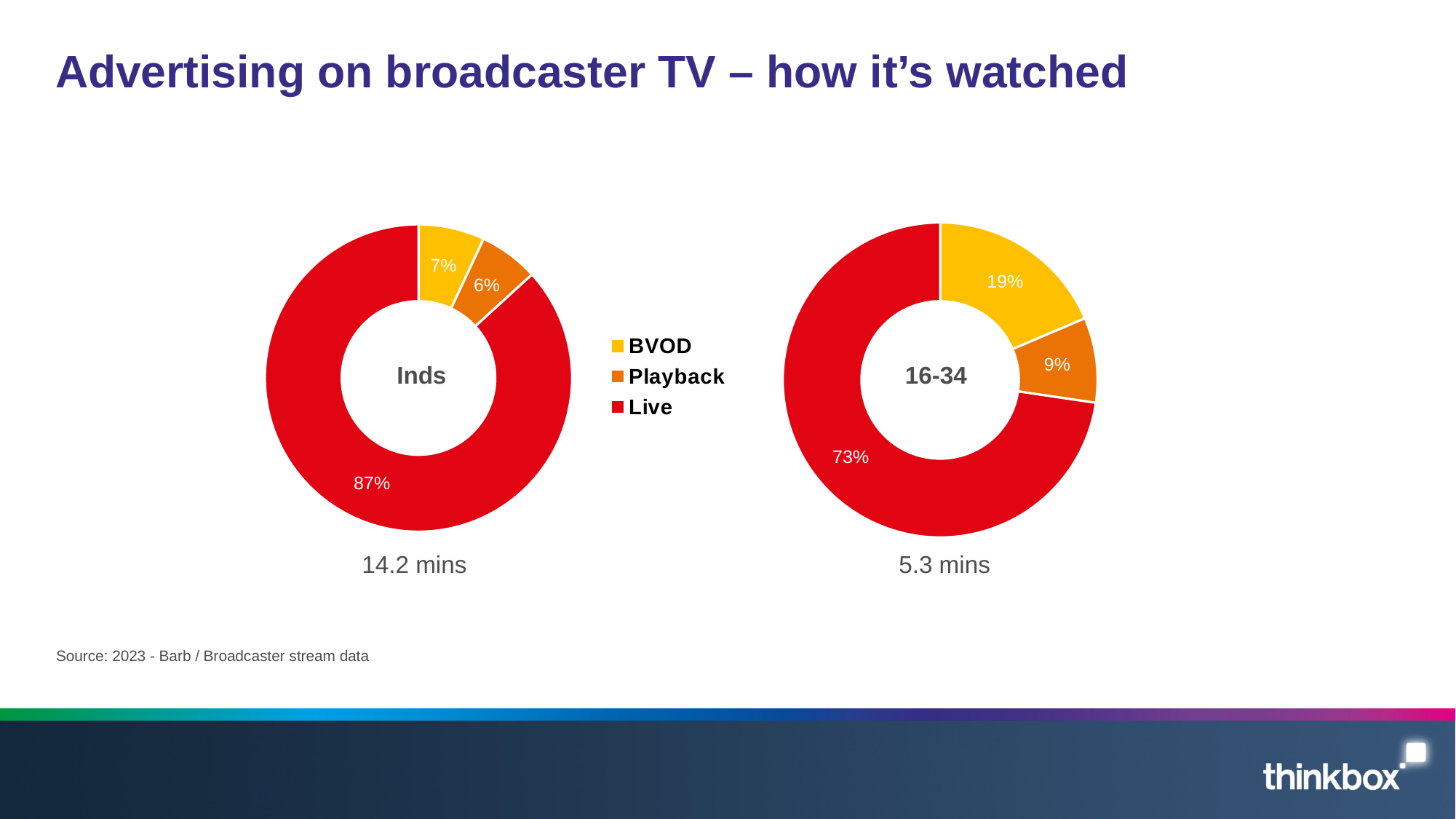

# Advertising on broadcaster TV – how it’s watched

### Chart

| Category | Viewing time |
|---|---|
| BVOD | 0.18595825426944973 |
| Playback | 0.08728652751423151 |
| Live | 0.7267552182163188 |

### Chart

| Category | Viewing time |
|---|---|
| BVOD | 0.06971830985915492 |
| Playback | 0.06267605633802821 |
| Live | 0.8676056338028169 |
Inds
16-34
14.2 mins
5.3 mins
Source: 2023 - Barb / Broadcaster stream data